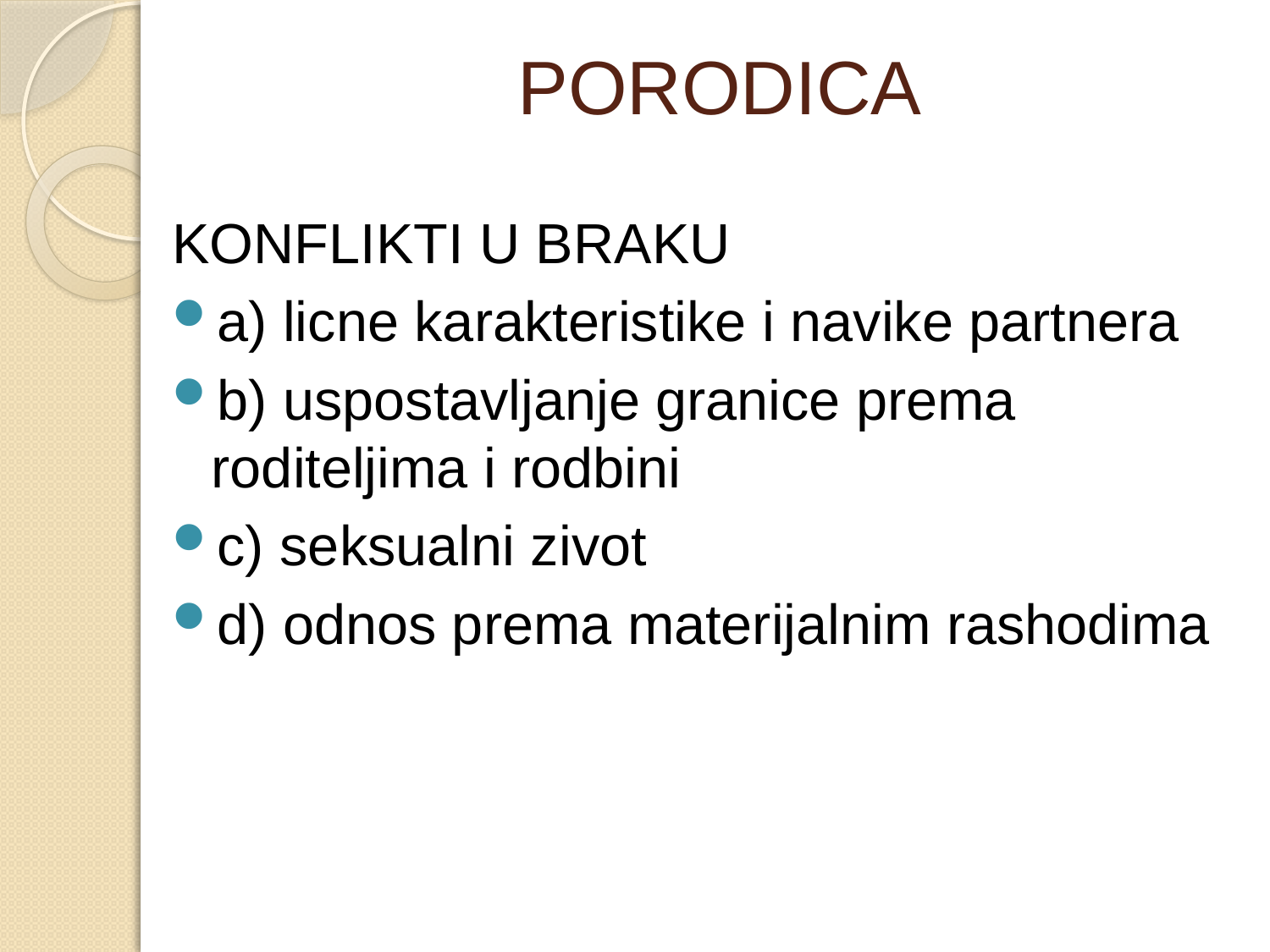

# PORODICA
KONFLIKTI U BRAKU
a) licne karakteristike i navike partnera
b) uspostavljanje granice prema roditeljima i rodbini
c) seksualni zivot
d) odnos prema materijalnim rashodima